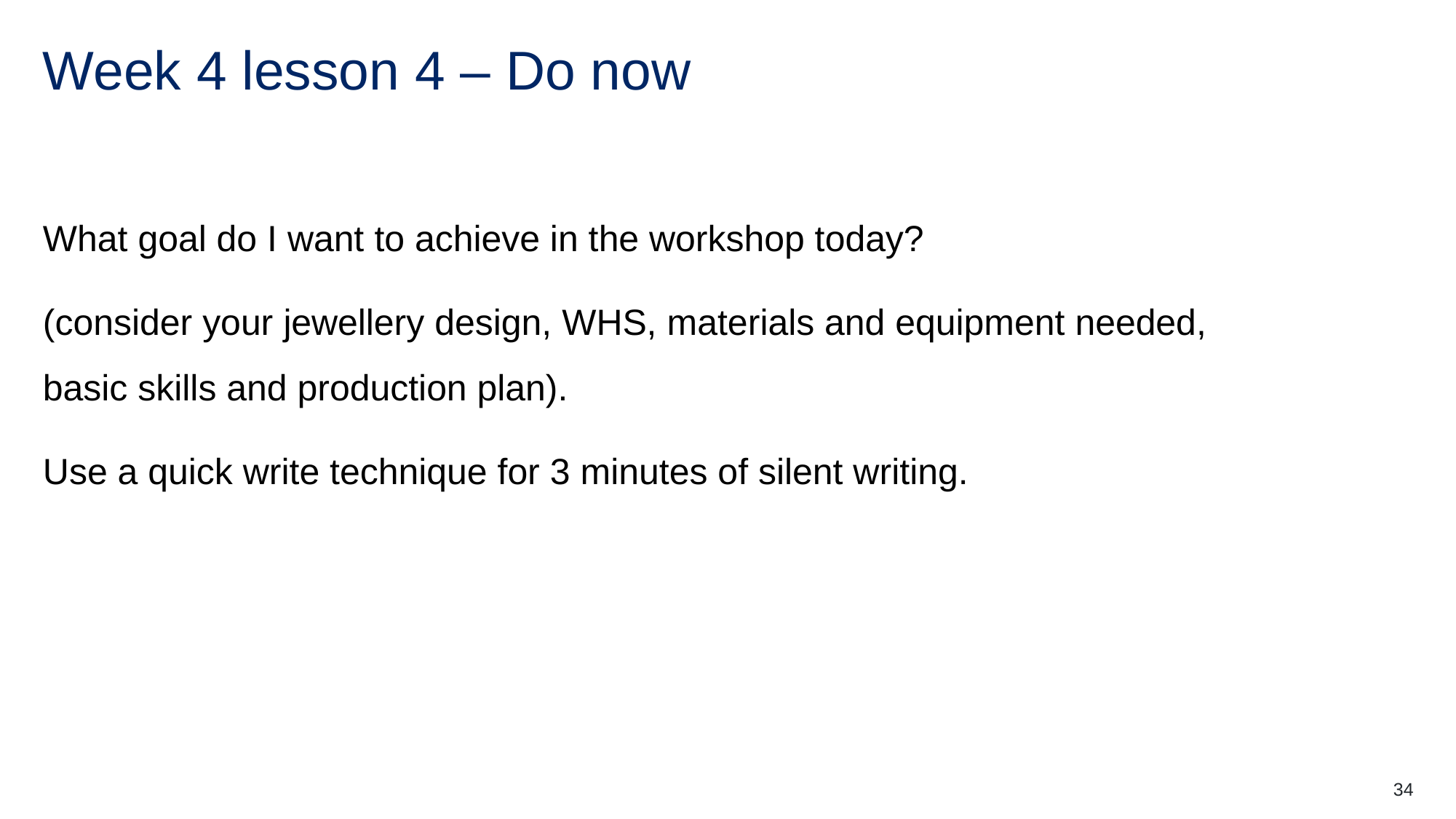

# Week 4 lesson 4 – Do now
What goal do I want to achieve in the workshop today?
(consider your jewellery design, WHS, materials and equipment needed, basic skills and production plan).
Use a quick write technique for 3 minutes of silent writing.
34